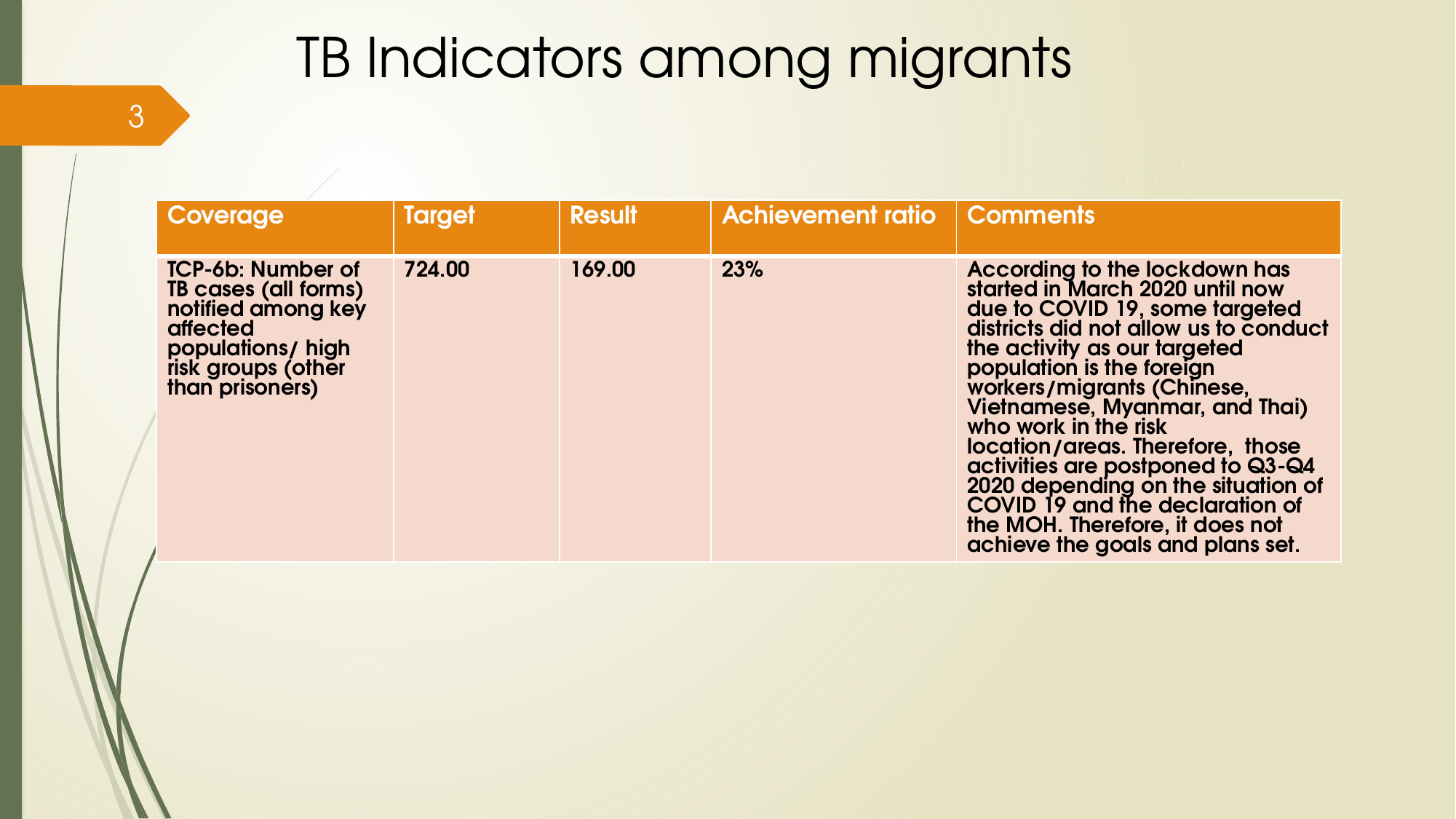

# TB Indicators among migrants
3
| Coverage | Target | Result | Achievement ratio | Comments |
| --- | --- | --- | --- | --- |
| TCP-6b: Number of TB cases (all forms) notified among key affected populations/ high risk groups (other than prisoners) | 724.00 | 169.00 | 23% | According to the lockdown has started in March 2020 until now due to COVID 19, some targeted districts did not allow us to conduct the activity as our targeted population is the foreign workers/migrants (Chinese, Vietnamese, Myanmar, and Thai) who work in the risk location/areas. Therefore,  those activities are postponed to Q3-Q4 2020 depending on the situation of COVID 19 and the declaration of the MOH. Therefore, it does not achieve the goals and plans set. |